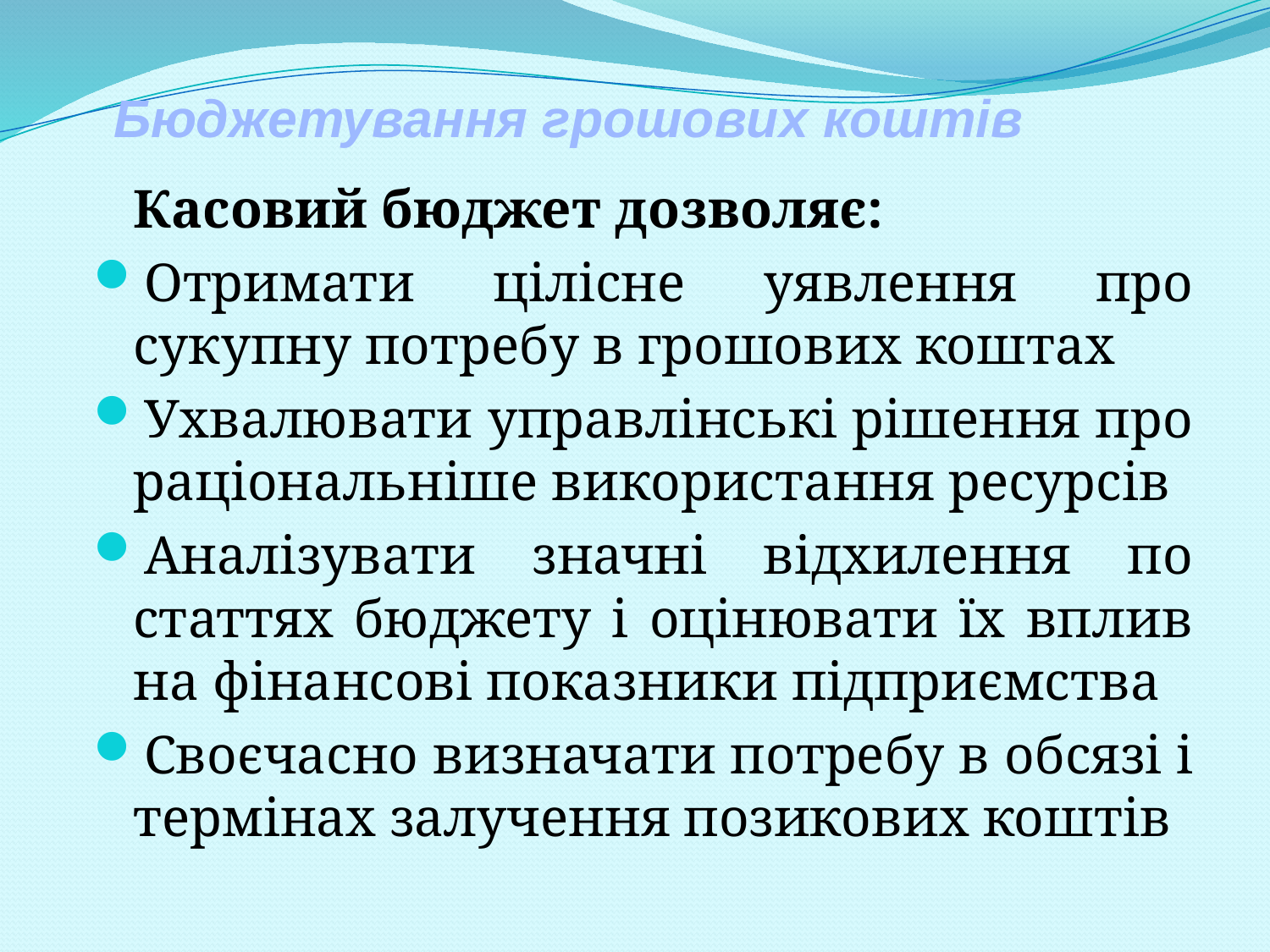

# Бюджетування грошових коштів
Касовий бюджет дозволяє:
Отримати цілісне уявлення про сукупну потребу в грошових коштах
Ухвалювати управлінські рішення про раціональніше використання ресурсів
Аналізувати значні відхилення по статтях бюджету і оцінювати їх вплив на фінансові показники підприємства
Своєчасно визначати потребу в обсязі і термінах залучення позикових коштів